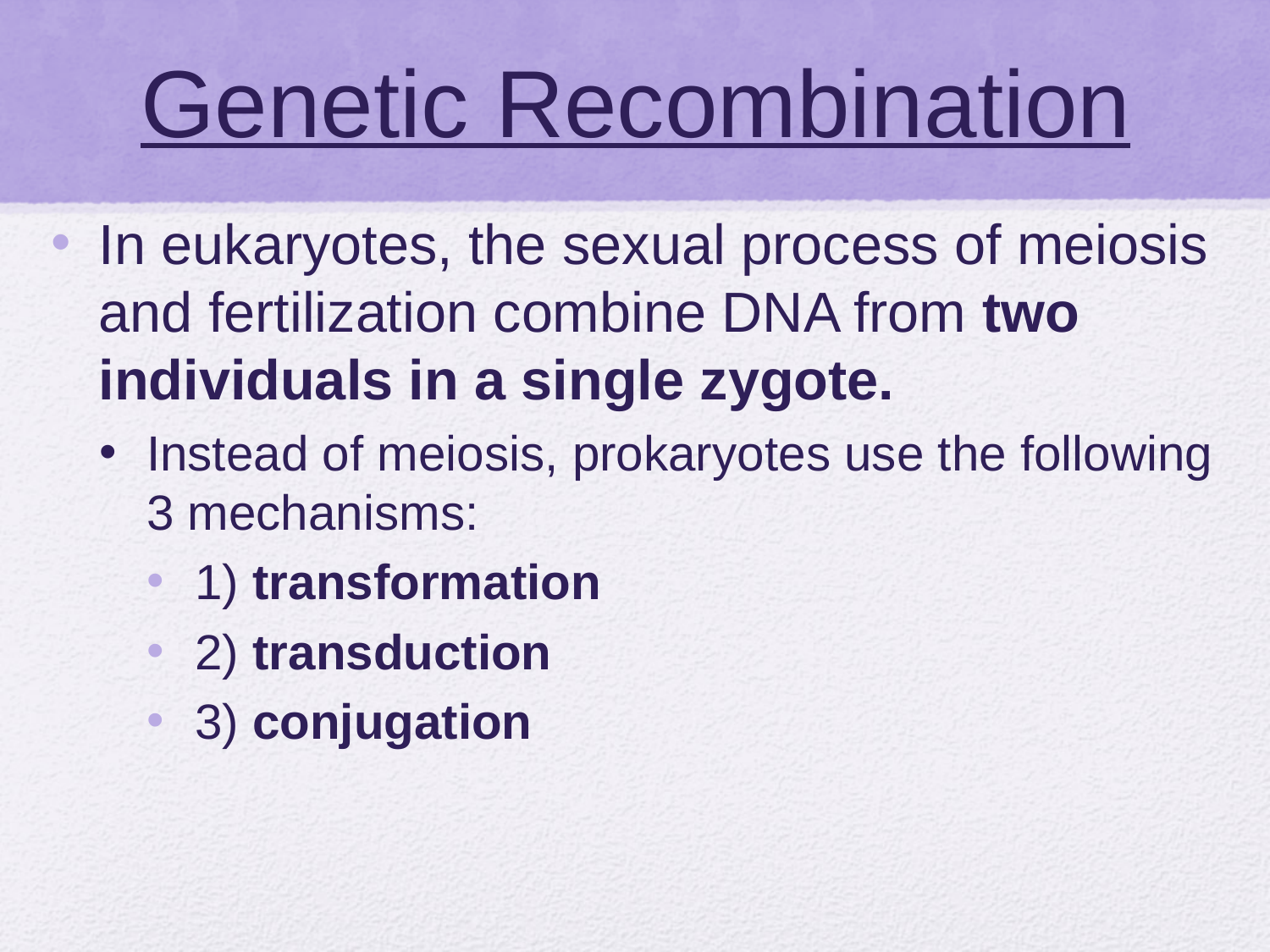

# Genetic Recombination
In eukaryotes, the sexual process of meiosis and fertilization combine DNA from two individuals in a single zygote.
Instead of meiosis, prokaryotes use the following 3 mechanisms:
1) transformation
2) transduction
3) conjugation